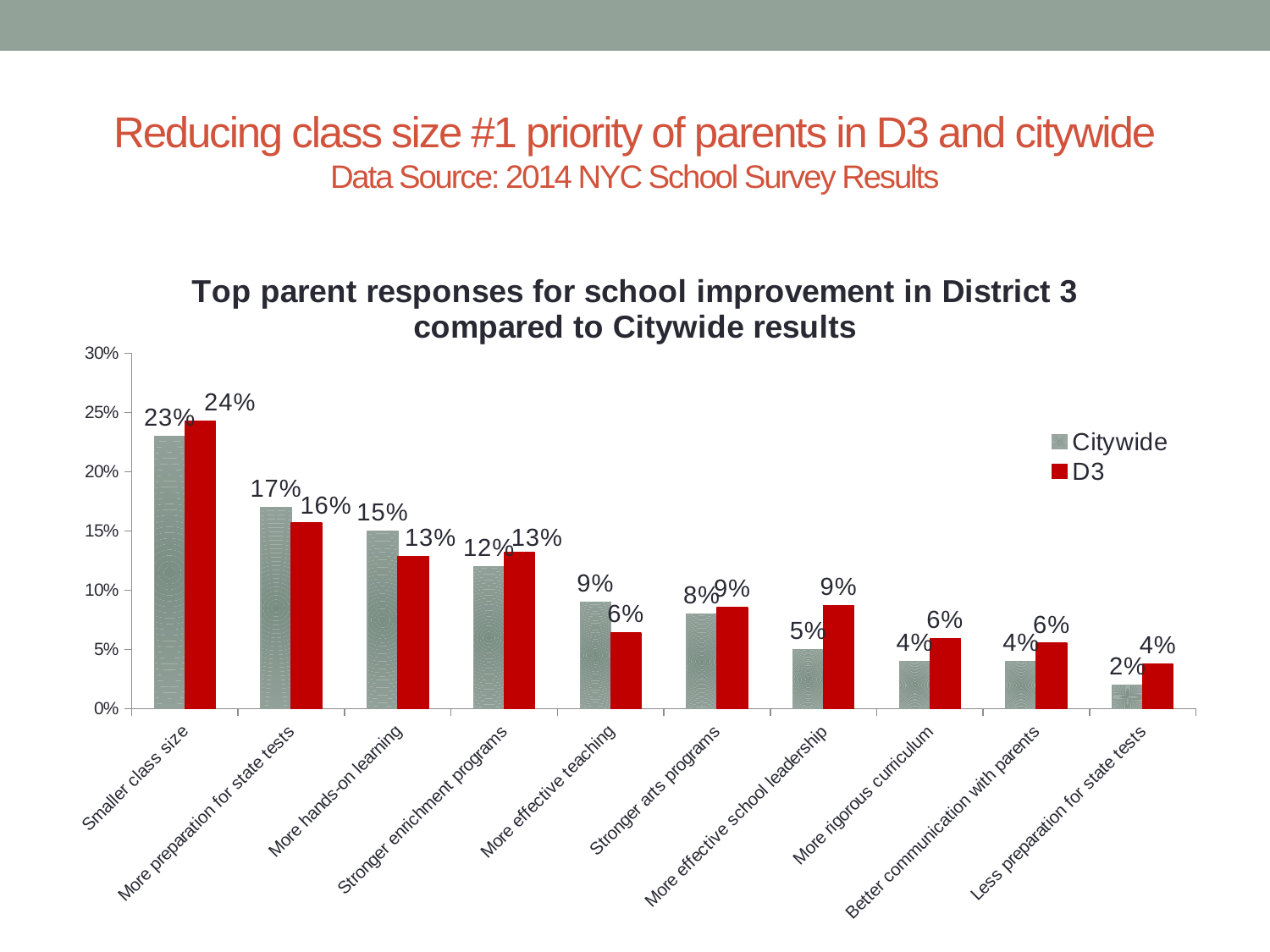

# Reducing class size #1 priority of parents in D3 and citywide Data Source: 2014 NYC School Survey Results

### Chart: Top parent responses for school improvement in District 3 compared to Citywide results

| Category | Citywide | D3 |
|---|---|---|
| Smaller class size | 23.0 | 24.272727272727273 |
| More preparation for state tests | 17.0 | 15.688888888888888 |
| More hands-on learning | 15.0 | 12.866666666666667 |
| Stronger enrichment programs | 12.0 | 13.181818181818182 |
| More effective teaching | 9.0 | 6.395348837209302 |
| Stronger arts programs | 8.0 | 8.534883720930232 |
| More effective school leadership | 5.0 | 8.7 |
| More rigorous curriculum | 4.0 | 5.925 |
| Better communication with parents | 4.0 | 5.523809523809524 |
| Less preparation for state tests | 2.0 | 3.7666666666666666 |